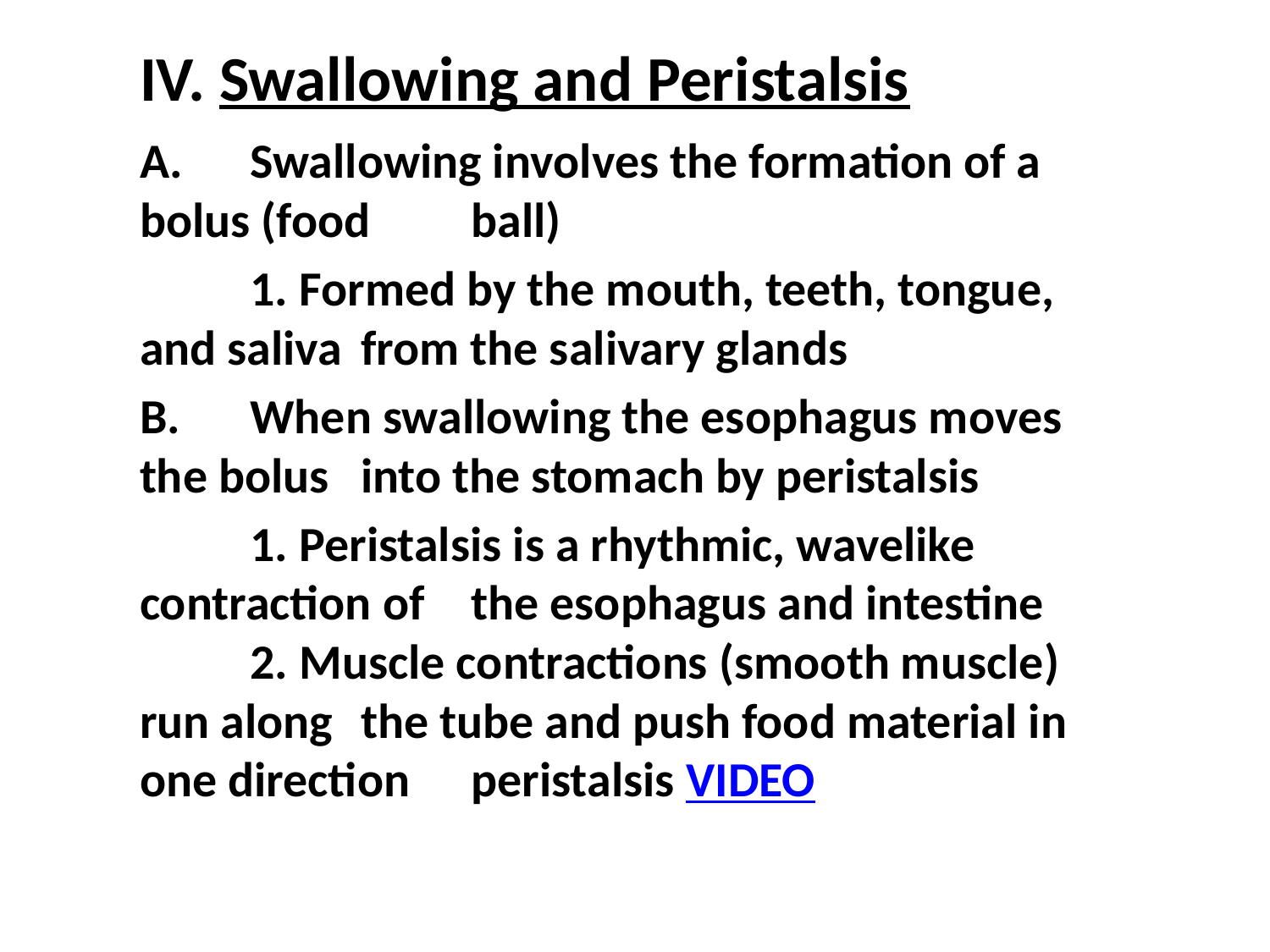

# IV. Swallowing and Peristalsis
A. 	Swallowing involves the formation of a bolus (food 	ball)
	1. Formed by the mouth, teeth, tongue, and saliva 	from the salivary glands
B. 	When swallowing the esophagus moves the bolus 	into the stomach by peristalsis
	1. Peristalsis is a rhythmic, wavelike contraction of 	the esophagus and intestine
  	2. Muscle contractions (smooth muscle) run along 	the tube and push food material in one direction 	peristalsis VIDEO